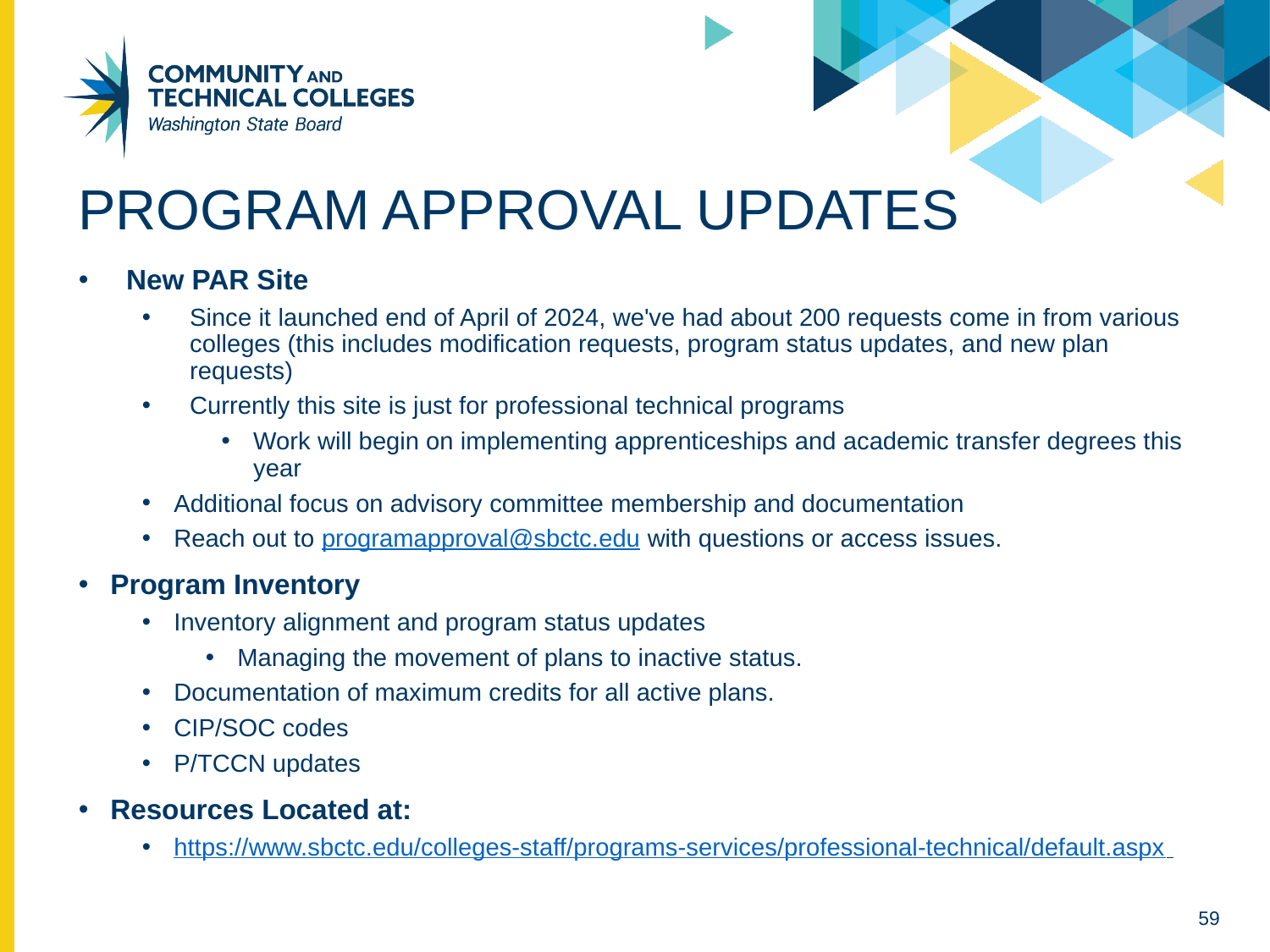

# Program Approval Updates
New PAR Site
Since it launched end of April of 2024, we've had about 200 requests come in from various colleges (this includes modification requests, program status updates, and new plan requests)
Currently this site is just for professional technical programs
Work will begin on implementing apprenticeships and academic transfer degrees this year
Additional focus on advisory committee membership and documentation
Reach out to programapproval@sbctc.edu with questions or access issues.
Program Inventory
Inventory alignment and program status updates
Managing the movement of plans to inactive status.
Documentation of maximum credits for all active plans.
CIP/SOC codes
P/TCCN updates
Resources Located at:
https://www.sbctc.edu/colleges-staff/programs-services/professional-technical/default.aspx

59